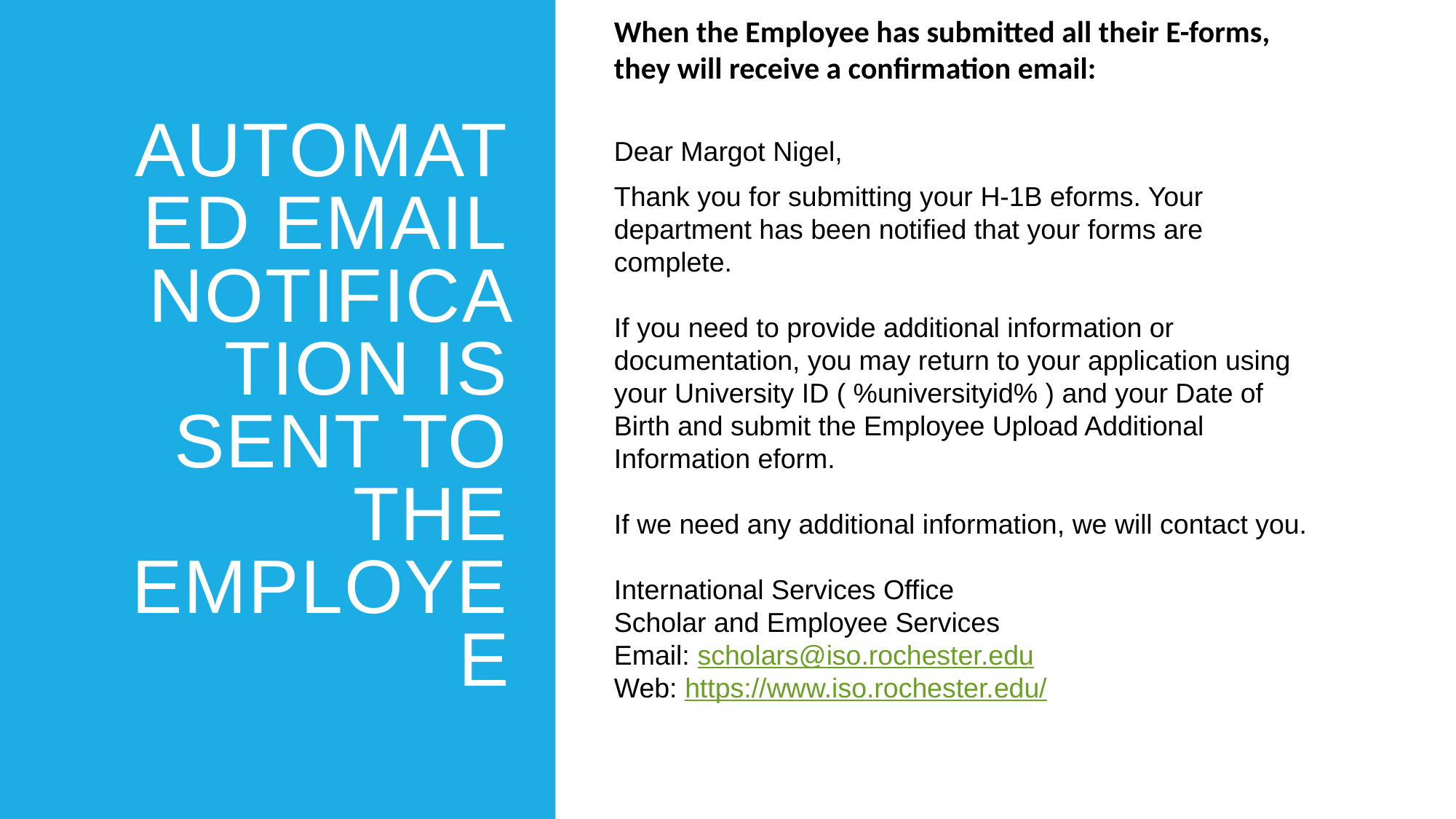

When the Employee has submitted all their E-forms, they will receive a confirmation email:

Dear Margot Nigel,
Thank you for submitting your H-1B eforms. Your department has been notified that your forms are complete.

If you need to provide additional information or documentation, you may return to your application using your University ID ( %universityid% ) and your Date of Birth and submit the Employee Upload Additional Information eform.

If we need any additional information, we will contact you.

International Services Office
Scholar and Employee Services
Email: scholars@iso.rochester.edu
Web: https://www.iso.rochester.edu/
# Automated Email notification is sent to the employee